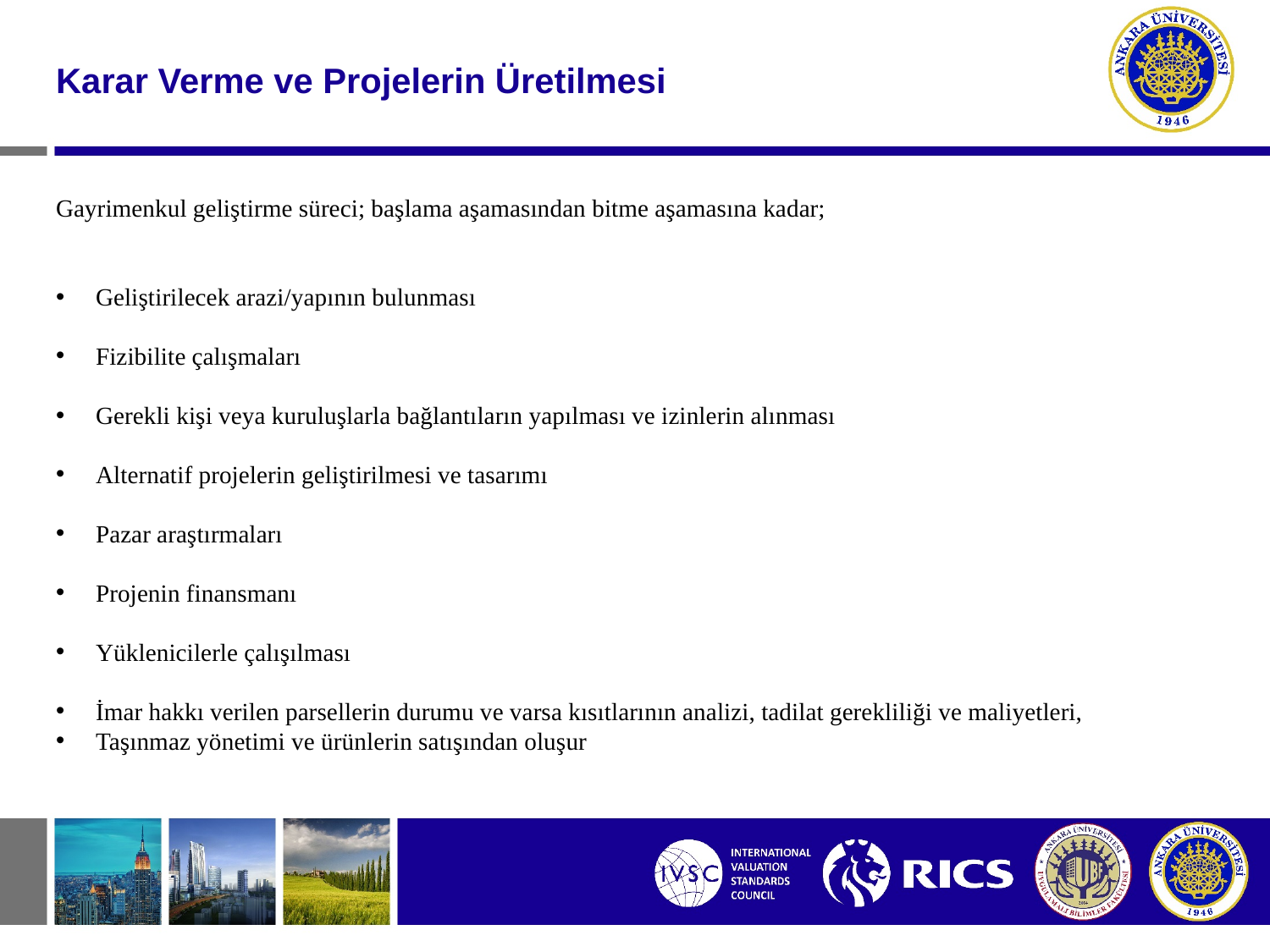

#
Karar Verme ve Projelerin Üretilmesi

Gayrimenkul geliştirme süreci; başlama aşamasından bitme aşamasına kadar;

Geliştirilecek arazi/yapının bulunması

Fizibilite çalışmaları

Gerekli kişi veya kuruluşlarla bağlantıların yapılması ve izinlerin alınması

Alternatif projelerin geliştirilmesi ve tasarımı

Pazar araştırmaları

Projenin finansmanı

Yüklenicilerle çalışılması

İmar hakkı verilen parsellerin durumu ve varsa kısıtlarının analizi, tadilat gerekliliği ve maliyetleri,
Taşınmaz yönetimi ve ürünlerin satışından oluşur